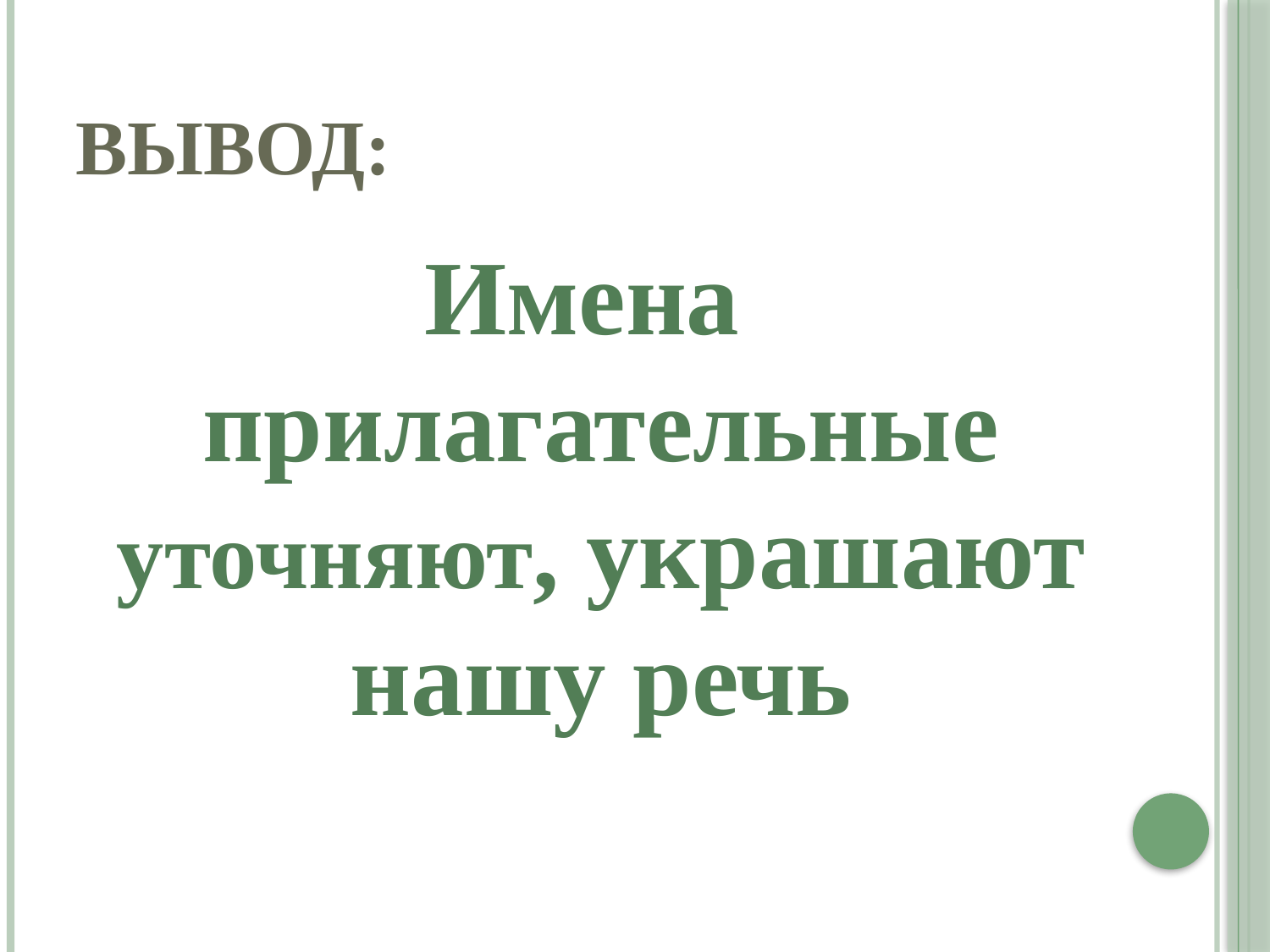

# Вывод:
Имена прилагательные уточняют, украшают нашу речь